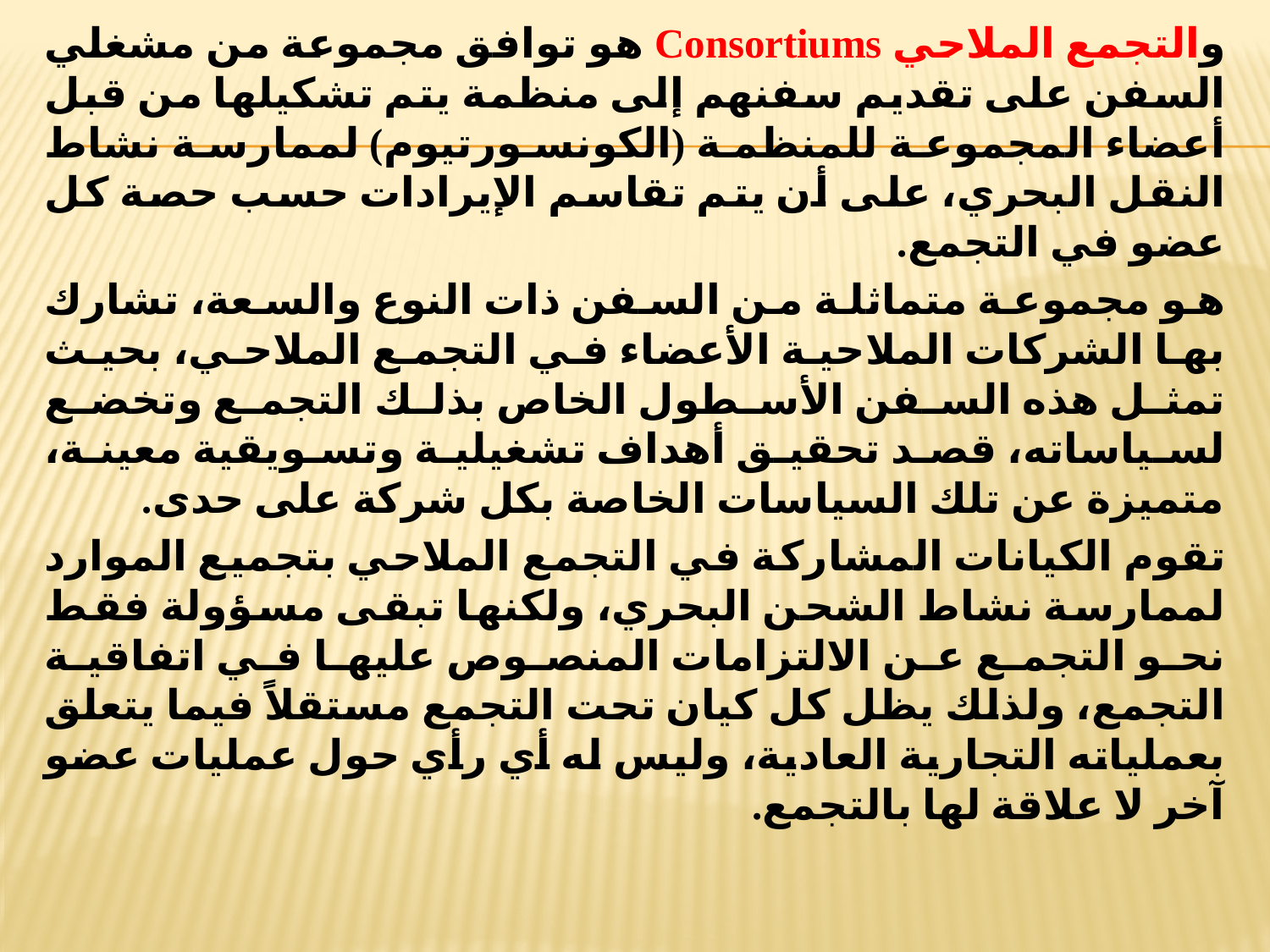

والتجمع الملاحي Consortiums هو توافق مجموعة من مشغلي السفن على تقديم سفنهم إلى منظمة يتم تشكيلها من قبل أعضاء المجموعة للمنظمة (الكونسورتيوم) لممارسة نشاط النقل البحري، على أن يتم تقاسم الإيرادات حسب حصة كل عضو في التجمع.
هو مجموعة متماثلة من السفن ذات النوع والسعة، تشارك بها الشركات الملاحية الأعضاء في التجمع الملاحي، بحيث تمثل هذه السفن الأسطول الخاص بذلك التجمع وتخضع لسياساته، قصد تحقيق أهداف تشغيلية وتسويقية معينة، متميزة عن تلك السياسات الخاصة بكل شركة على حدى.
تقوم الكيانات المشاركة في التجمع الملاحي بتجميع الموارد لممارسة نشاط الشحن البحري، ولكنها تبقى مسؤولة فقط نحو التجمع عن الالتزامات المنصوص عليها في اتفاقية التجمع، ولذلك يظل كل كيان تحت التجمع مستقلاً فيما يتعلق بعملياته التجارية العادية، وليس له أي رأي حول عمليات عضو آخر لا علاقة لها بالتجمع.